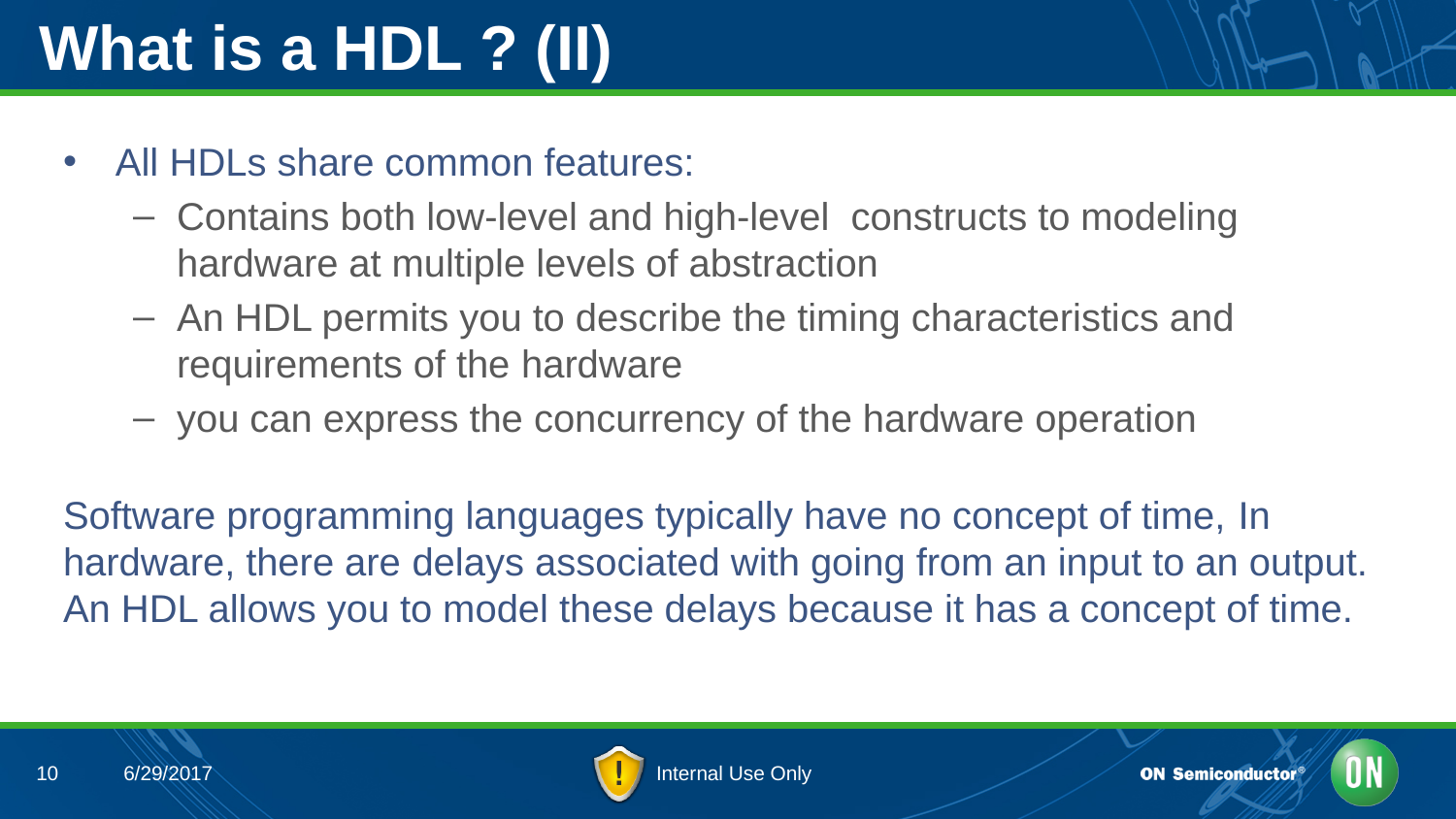

# What is a HDL ? (II)
All HDLs share common features:
Contains both low-level and high-level  constructs to modeling hardware at multiple levels of abstraction
An HDL permits you to describe the timing characteristics and requirements of the hardware
you can express the concurrency of the hardware operation

Software programming languages typically have no concept of time, In hardware, there are delays associated with going from an input to an output. An HDL allows you to model these delays because it has a concept of time.